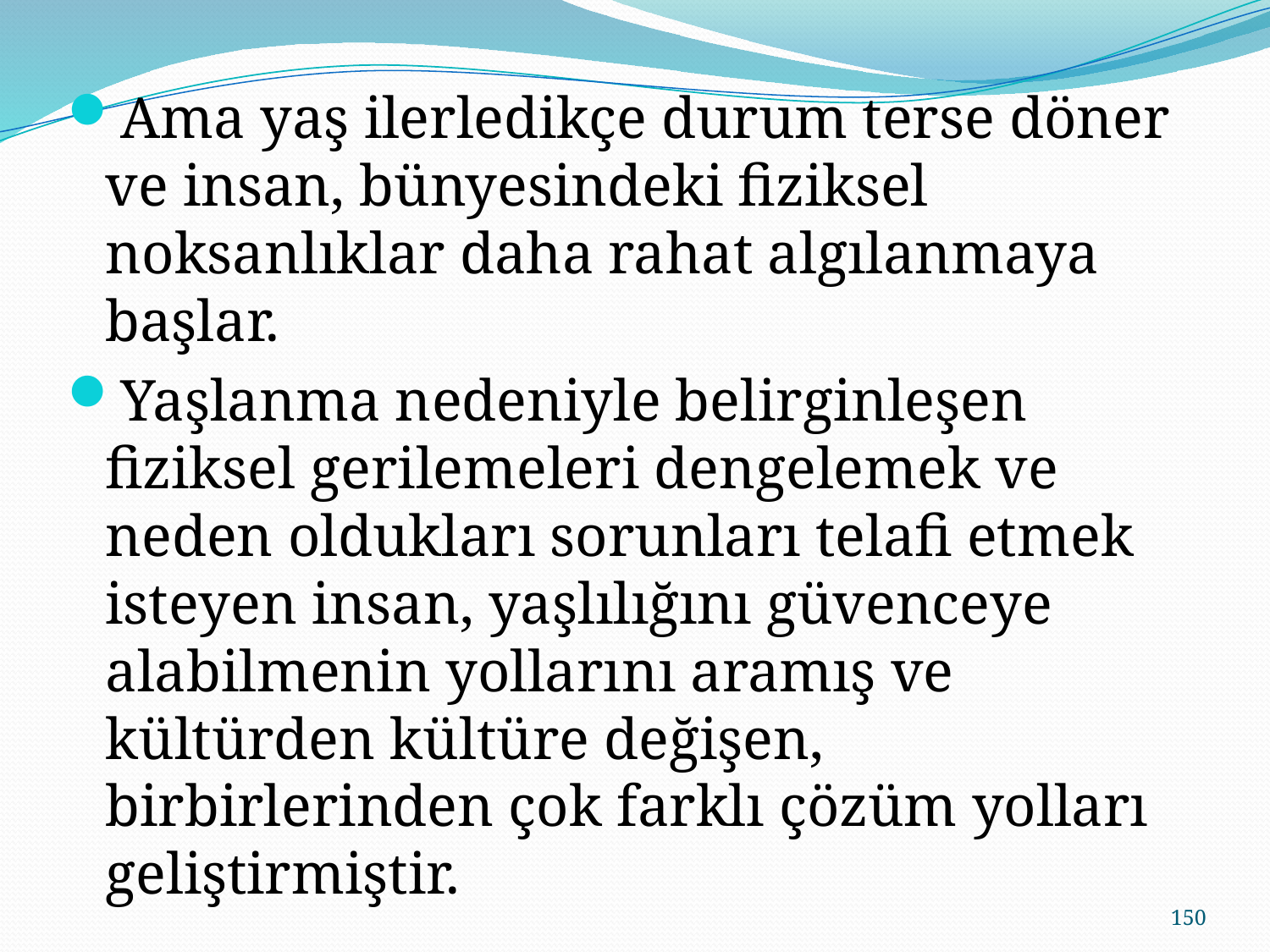

Ama yaş ilerledikçe durum terse döner ve insan, bünyesindeki fiziksel noksanlıklar daha rahat algılanmaya başlar.
Yaşlanma nedeniyle belirginleşen fiziksel gerilemeleri dengelemek ve neden oldukları sorunları telafi etmek isteyen insan, yaşlılığını güvenceye alabilmenin yollarını aramış ve kültürden kültüre değişen, birbirlerinden çok farklı çözüm yolları geliştirmiştir.
150